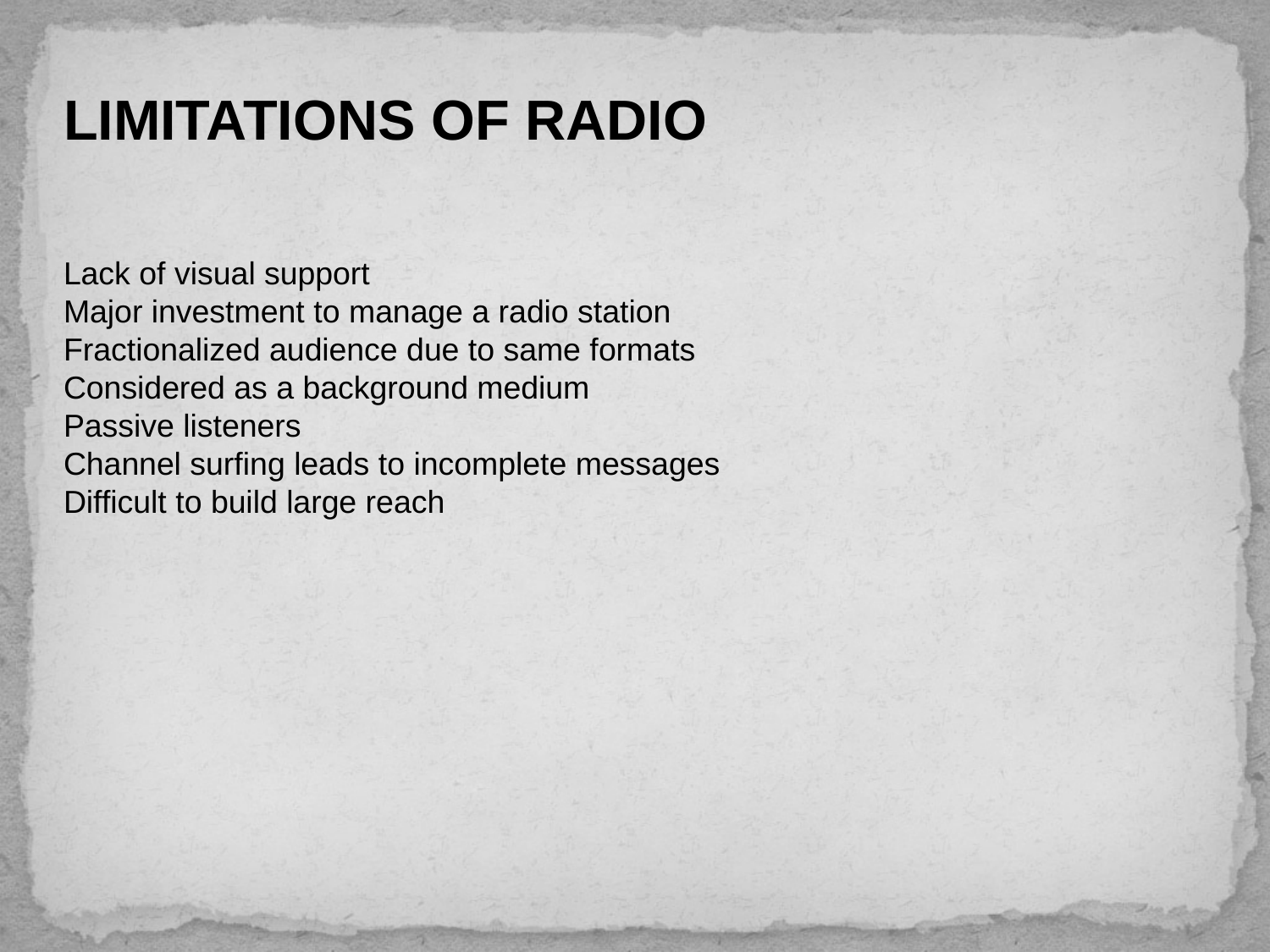

# LIMITATIONS OF RADIO
Lack of visual support
Major investment to manage a radio station
Fractionalized audience due to same formats
Considered as a background medium
Passive listeners
Channel surfing leads to incomplete messages
Difficult to build large reach